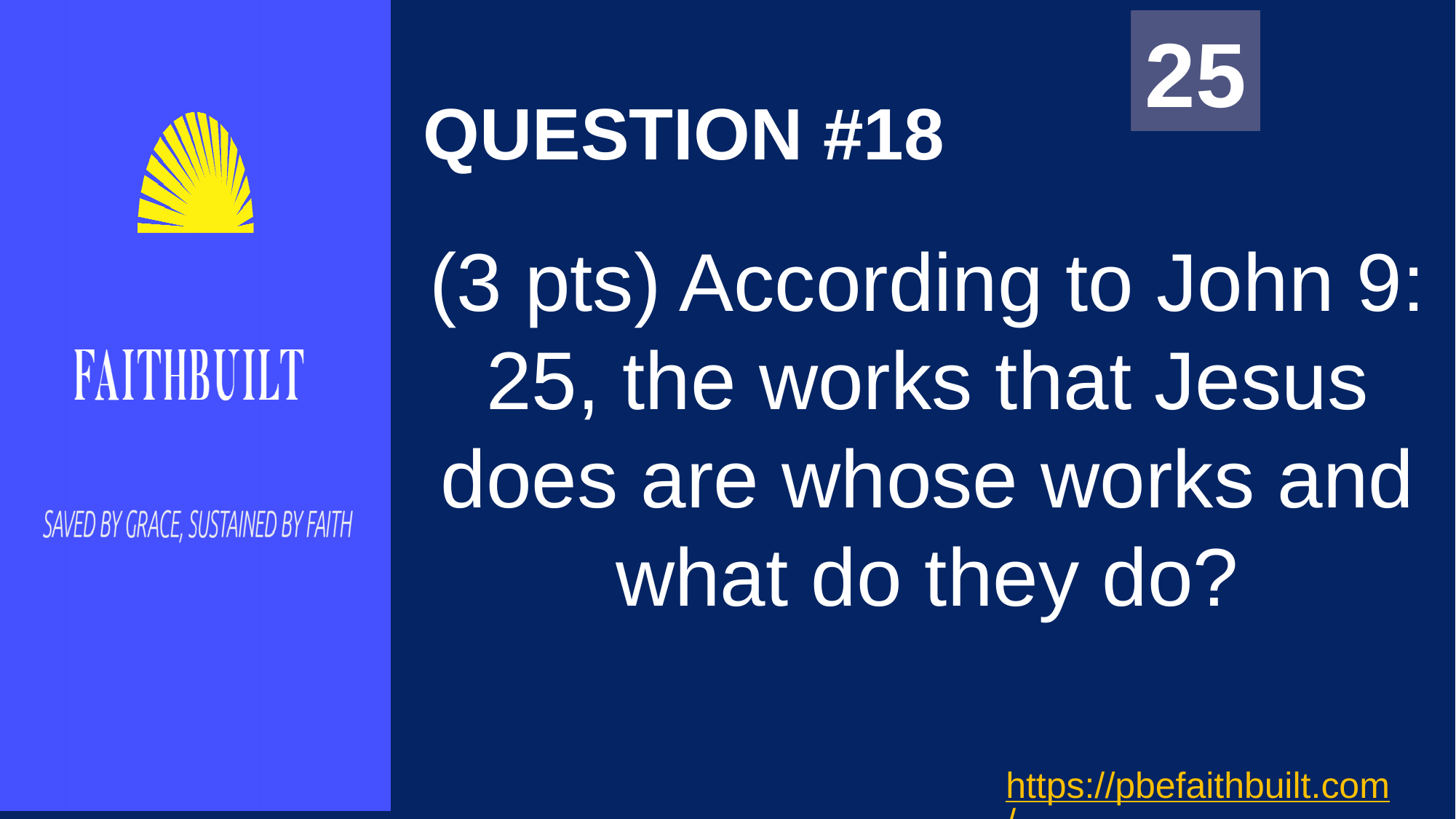

00
01
02
03
04
05
06
07
08
09
10
11
12
13
14
15
16
17
18
19
20
21
22
23
24
25
# QUESTION #18
(3 pts) According to John 9: 25, the works that Jesus does are whose works and what do they do?